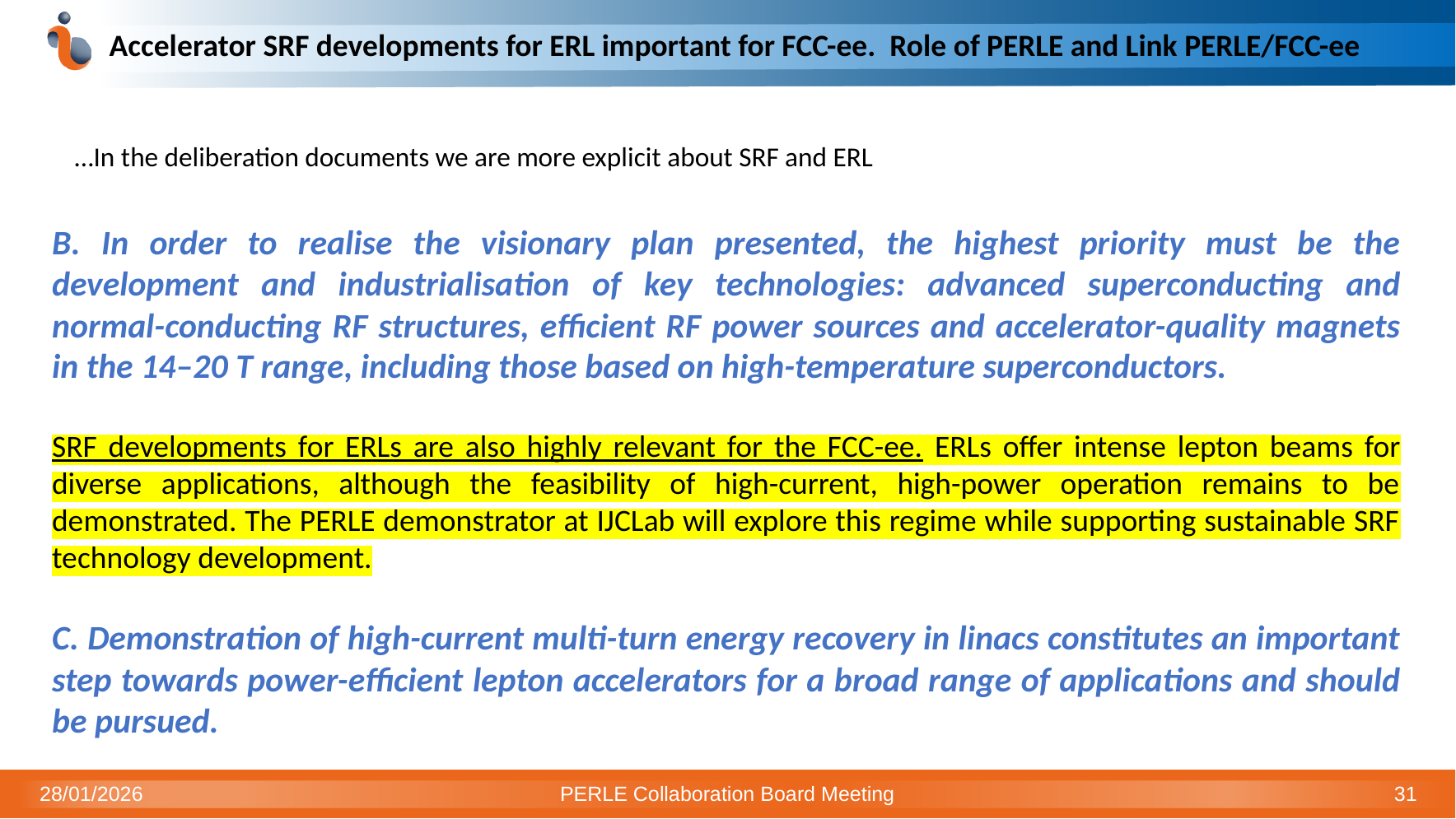

Accelerator SRF developments for ERL important for FCC-ee.  Role of PERLE and Link PERLE/FCC-ee
…In the deliberation documents we are more explicit about SRF and ERL
B. In order to realise the visionary plan presented, the highest priority must be the development and industrialisation of key technologies: advanced superconducting and normal-conducting RF structures, efficient RF power sources and accelerator-quality magnets in the 14–20 T range, including those based on high-temperature superconductors.

SRF developments for ERLs are also highly relevant for the FCC-ee. ERLs offer intense lepton beams for diverse applications, although the feasibility of high-current, high-power operation remains to be demonstrated. The PERLE demonstrator at IJCLab will explore this regime while supporting sustainable SRF technology development.

C. Demonstration of high-current multi-turn energy recovery in linacs constitutes an important step towards power-efficient lepton accelerators for a broad range of applications and should be pursued.
28/01/2026
PERLE Collaboration Board Meeting
31